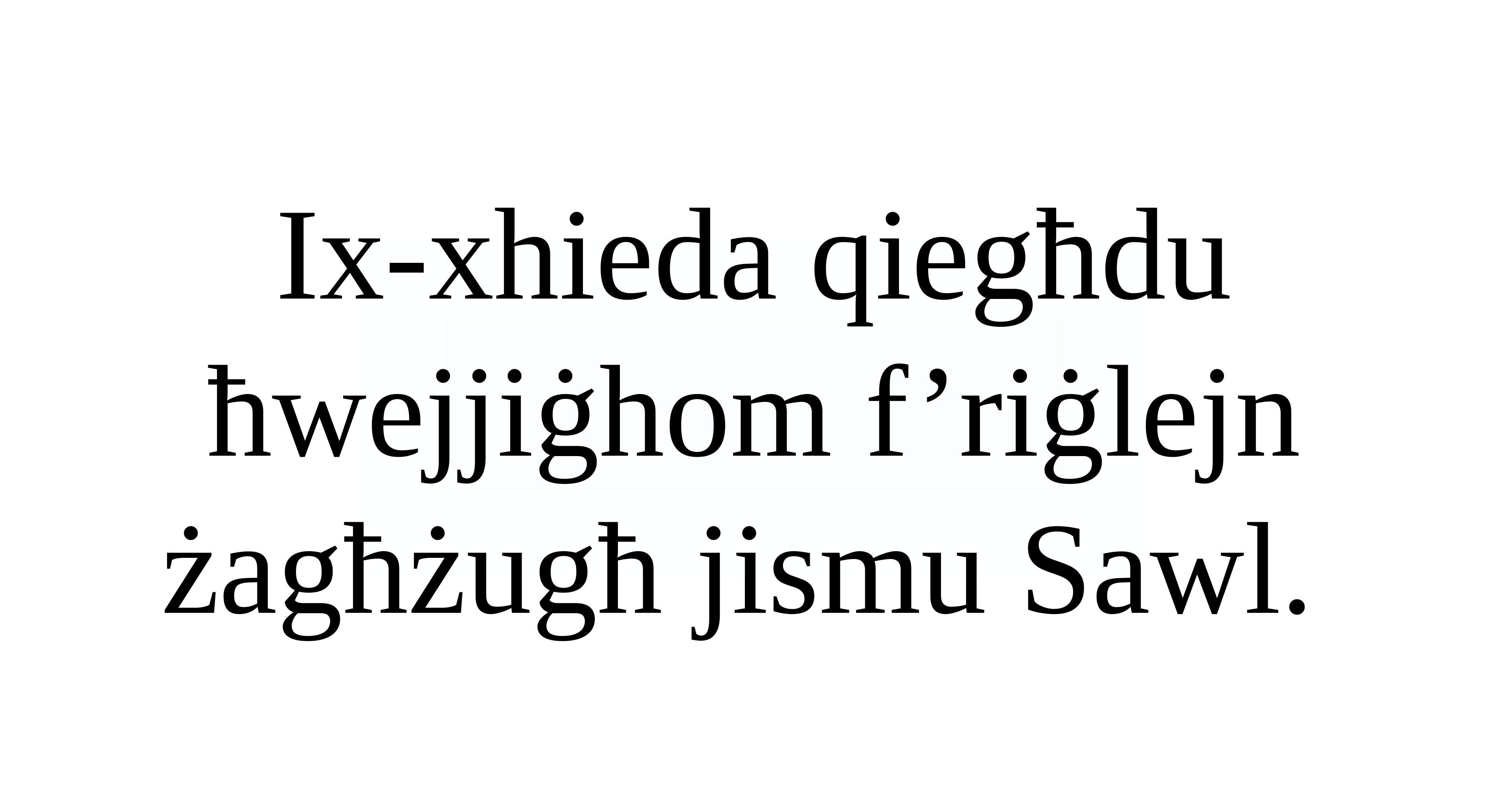

Ix-xhieda qiegħdu ħwejjiġhom f’riġlejn żagħżugħ jismu Sawl.